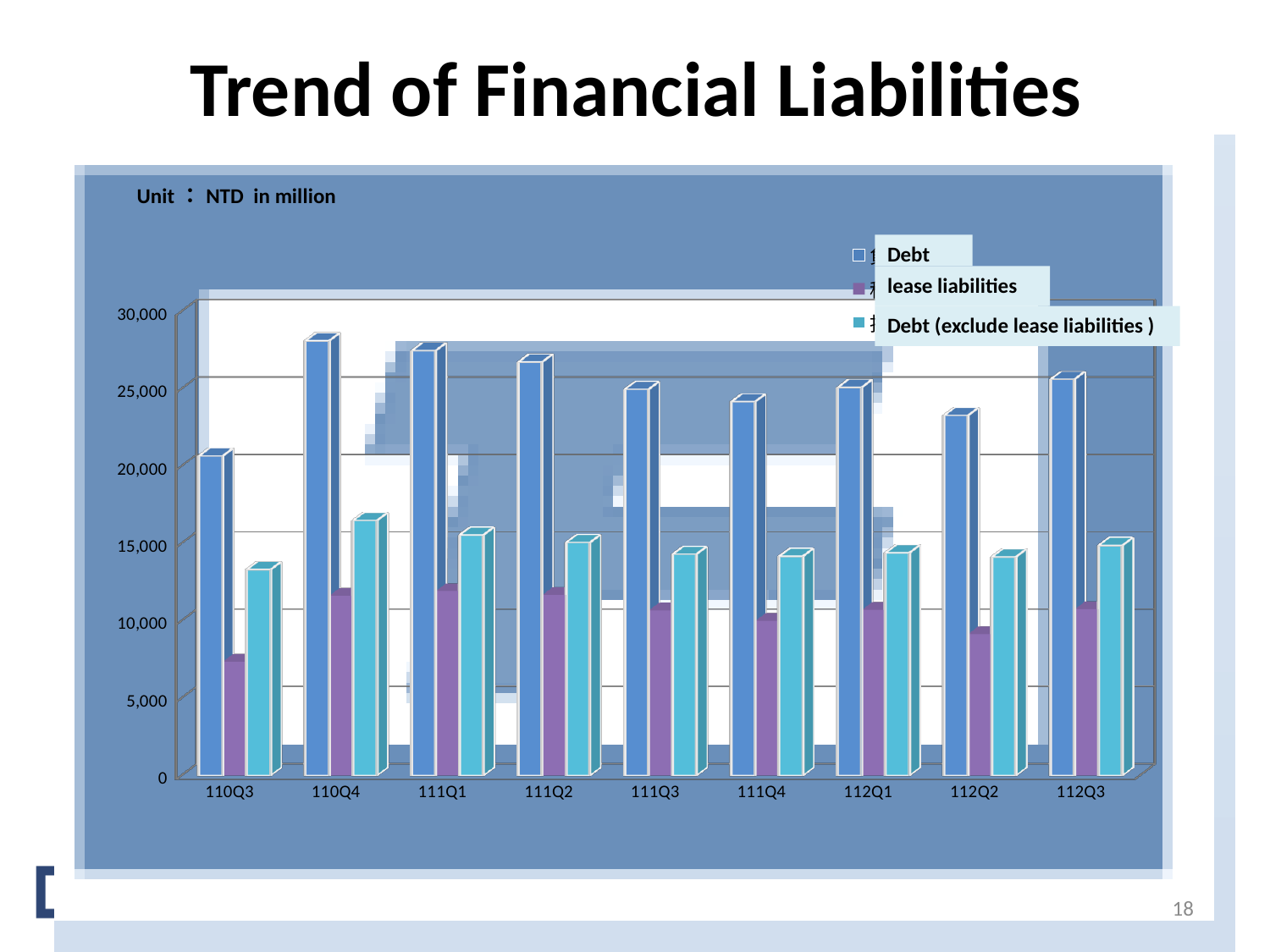

# Trend of Financial Liabilities
    Unit：NTD  in million

[unsupported chart]

Debt
lease liabilities
Debt (exclude lease liabilities )
18